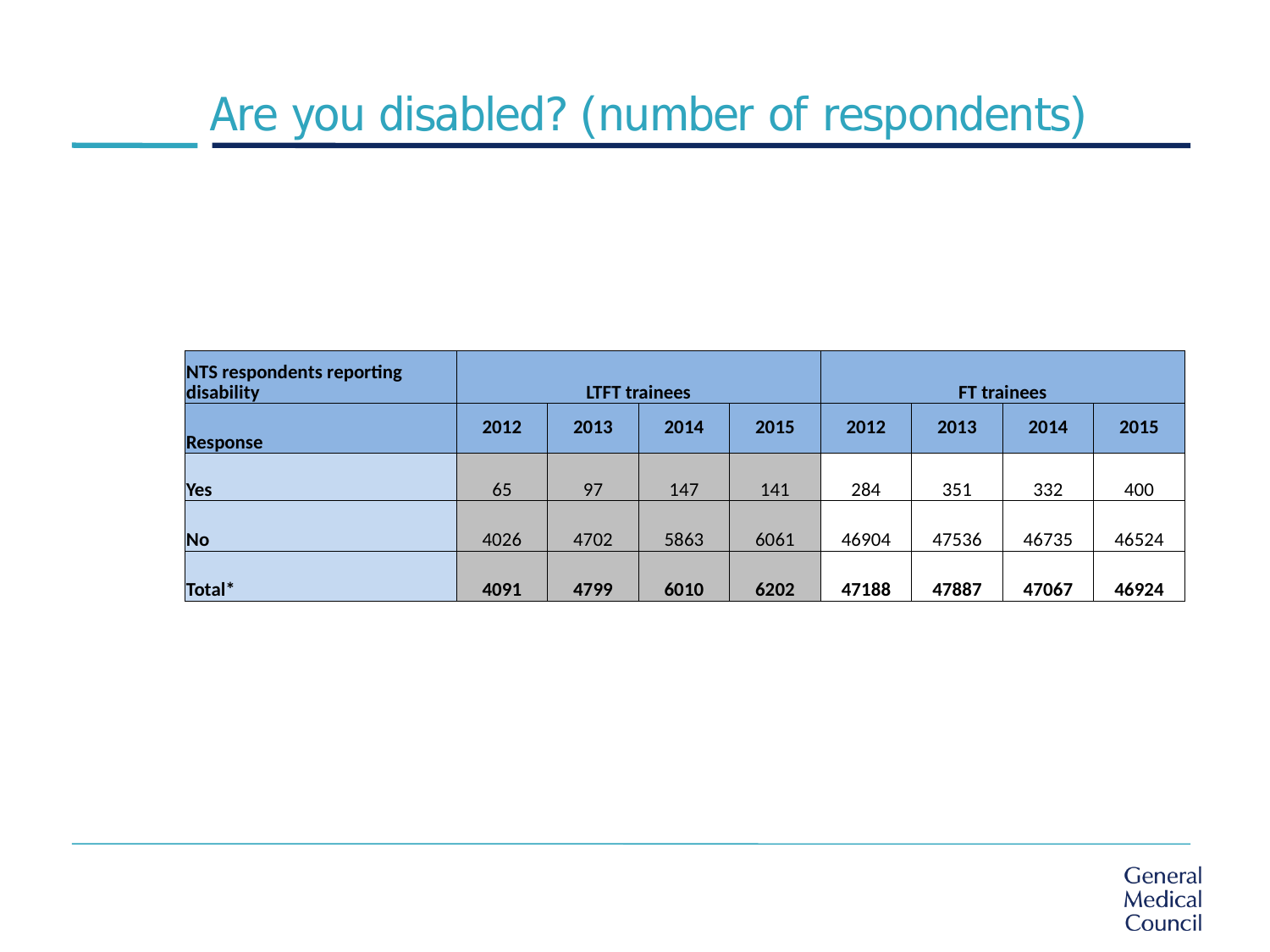

# Are you disabled? (number of respondents)
| NTS respondents reporting disability | LTFT trainees |  |  |  | FT trainees |  |  |  |
| --- | --- | --- | --- | --- | --- | --- | --- | --- |
| Response | 2012 | 2013 | 2014 | 2015 | 2012 | 2013 | 2014 | 2015 |
| Yes | 65 | 97 | 147 | 141 | 284 | 351 | 332 | 400 |
| No | 4026 | 4702 | 5863 | 6061 | 46904 | 47536 | 46735 | 46524 |
| Total\* | 4091 | 4799 | 6010 | 6202 | 47188 | 47887 | 47067 | 46924 |